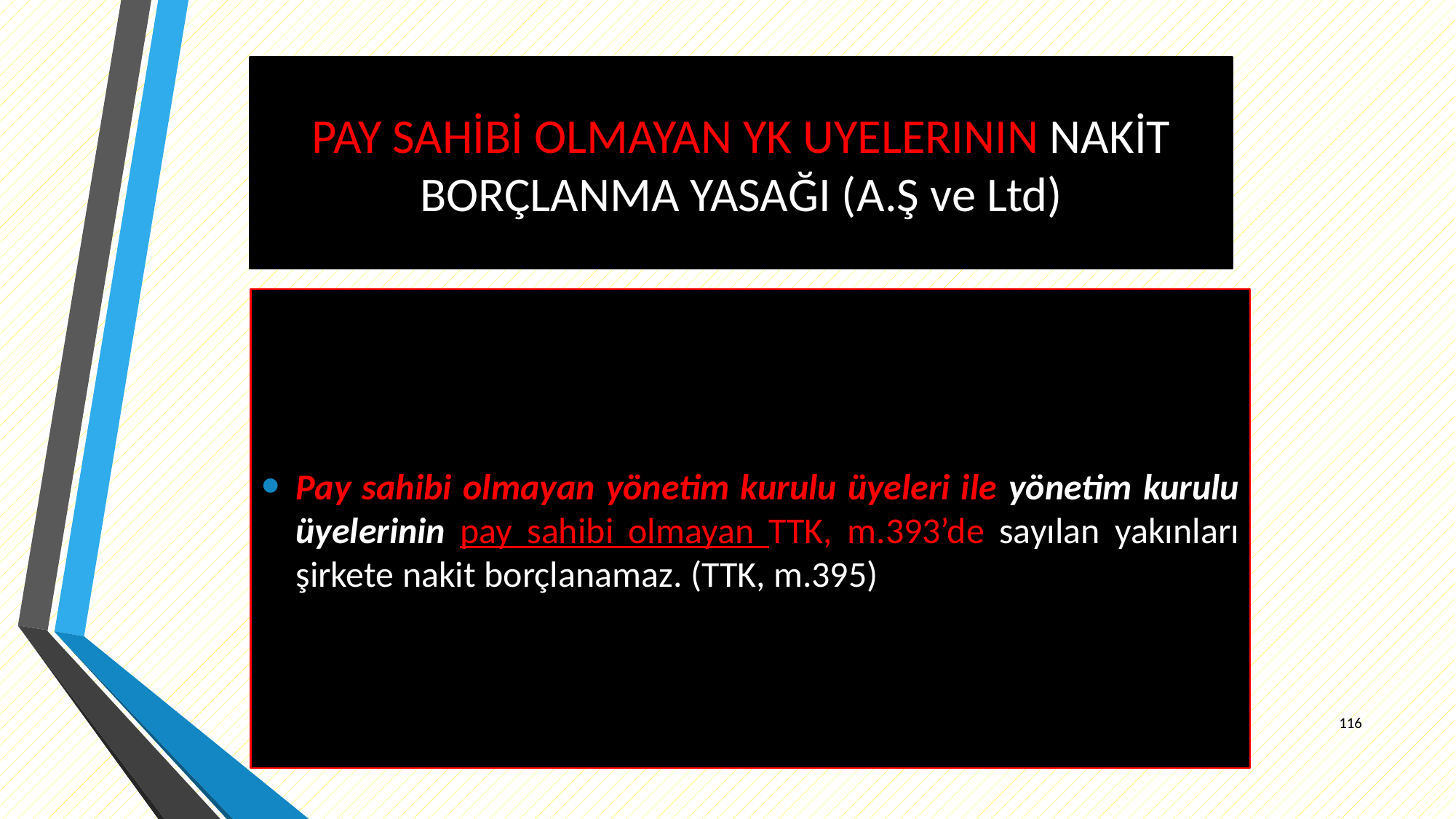

# PAY SAHİBİ OLMAYAN YK UYELERININ NAKİT BORÇLANMA YASAĞI (A.Ş ve Ltd)

Pay sahibi olmayan yönetim kurulu üyeleri ile yönetim kurulu üyelerinin pay sahibi olmayan TTK, m.393’de sayılan yakınları şirkete nakit borçlanamaz. (TTK, m.395)

116